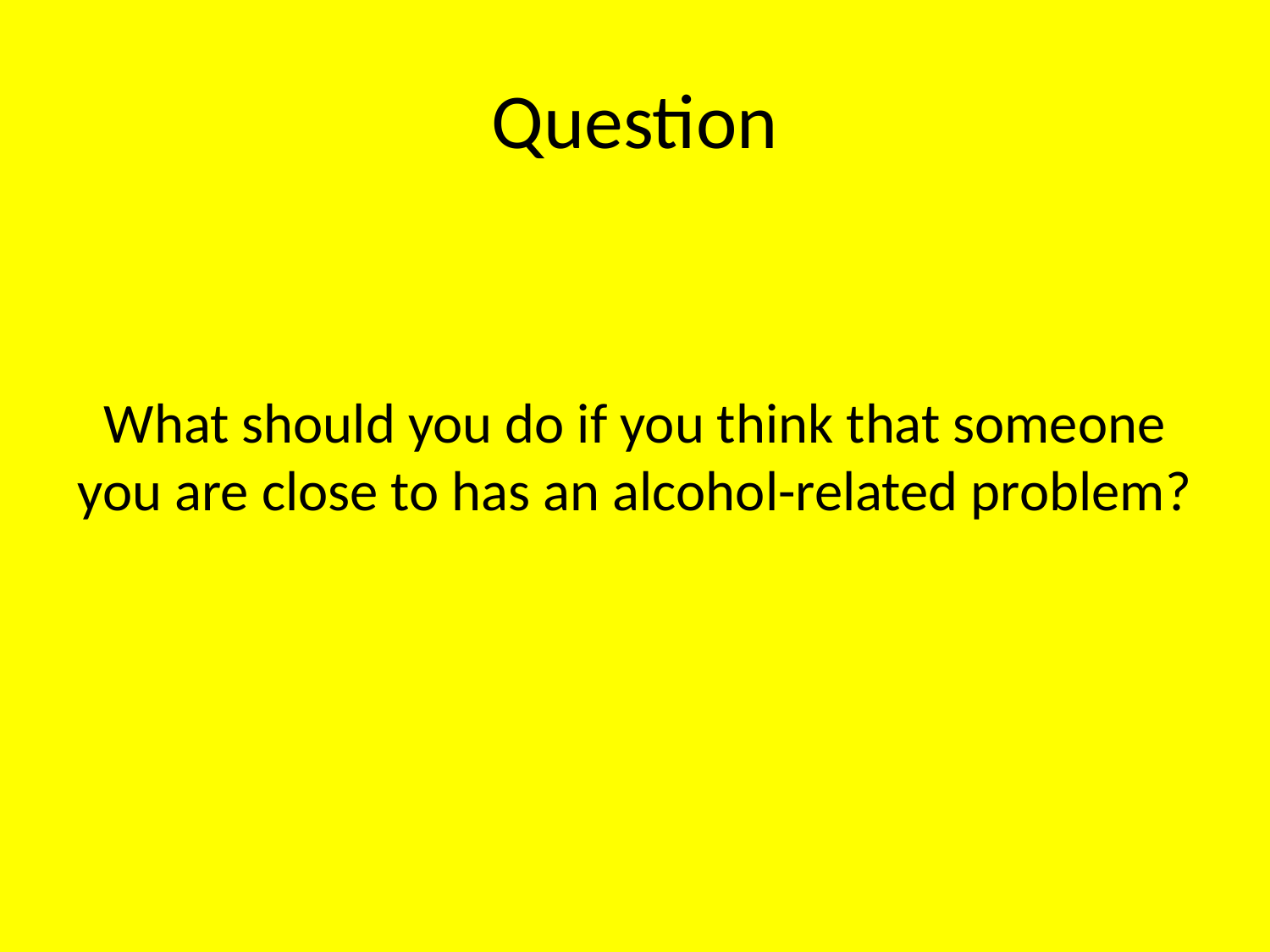

# Question

What should you do if you think that someone you are close to has an alcohol-related problem?